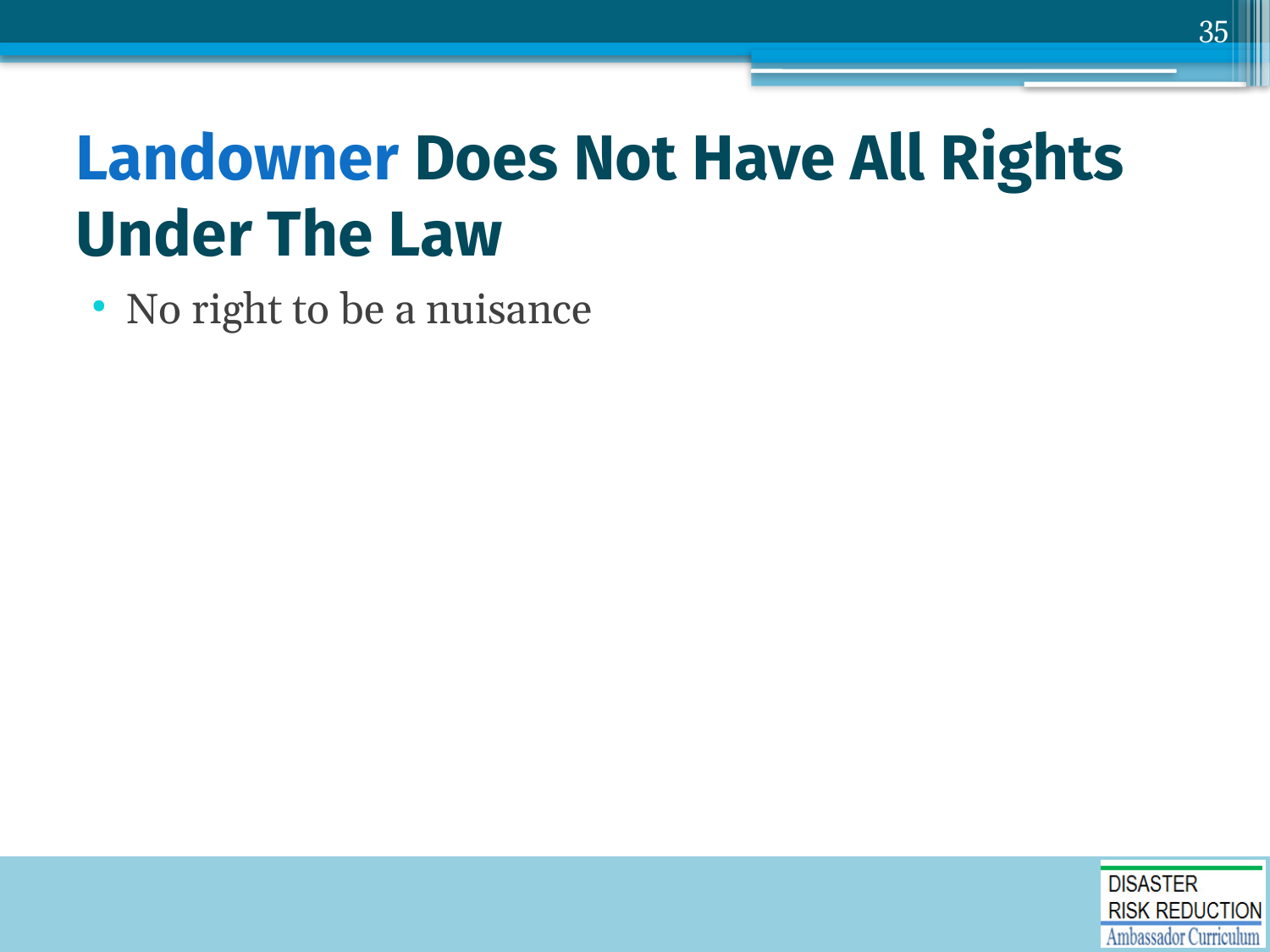

35
# Landowner Does Not Have All Rights Under The Law
No right to be a nuisance